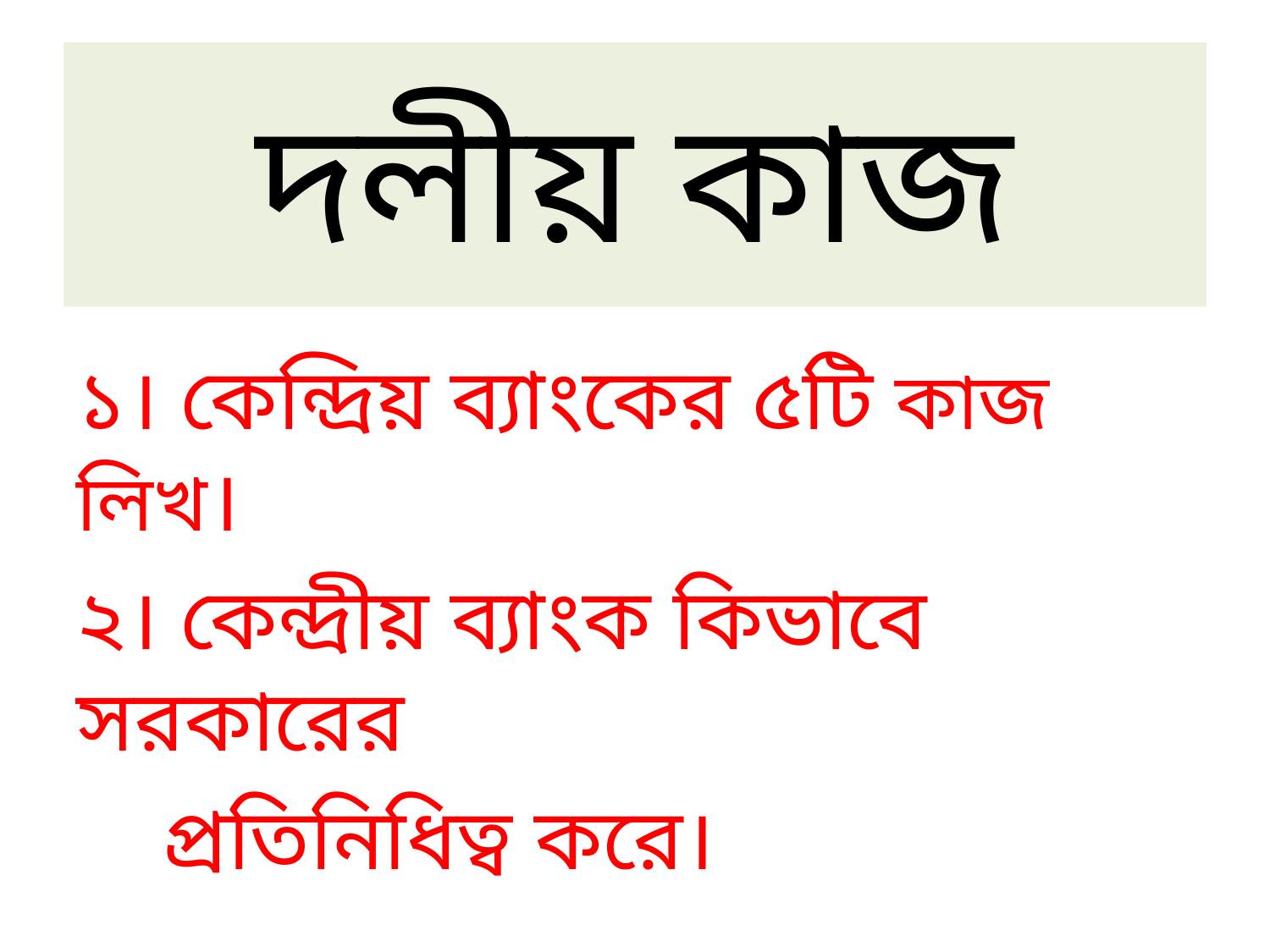

# দলীয় কাজ
১। কেন্দ্রিয় ব্যাংকের ৫টি কাজ লিখ।
২। কেন্দ্রীয় ব্যাংক কিভাবে সরকারের
    প্রতিনিধিত্ব করে।